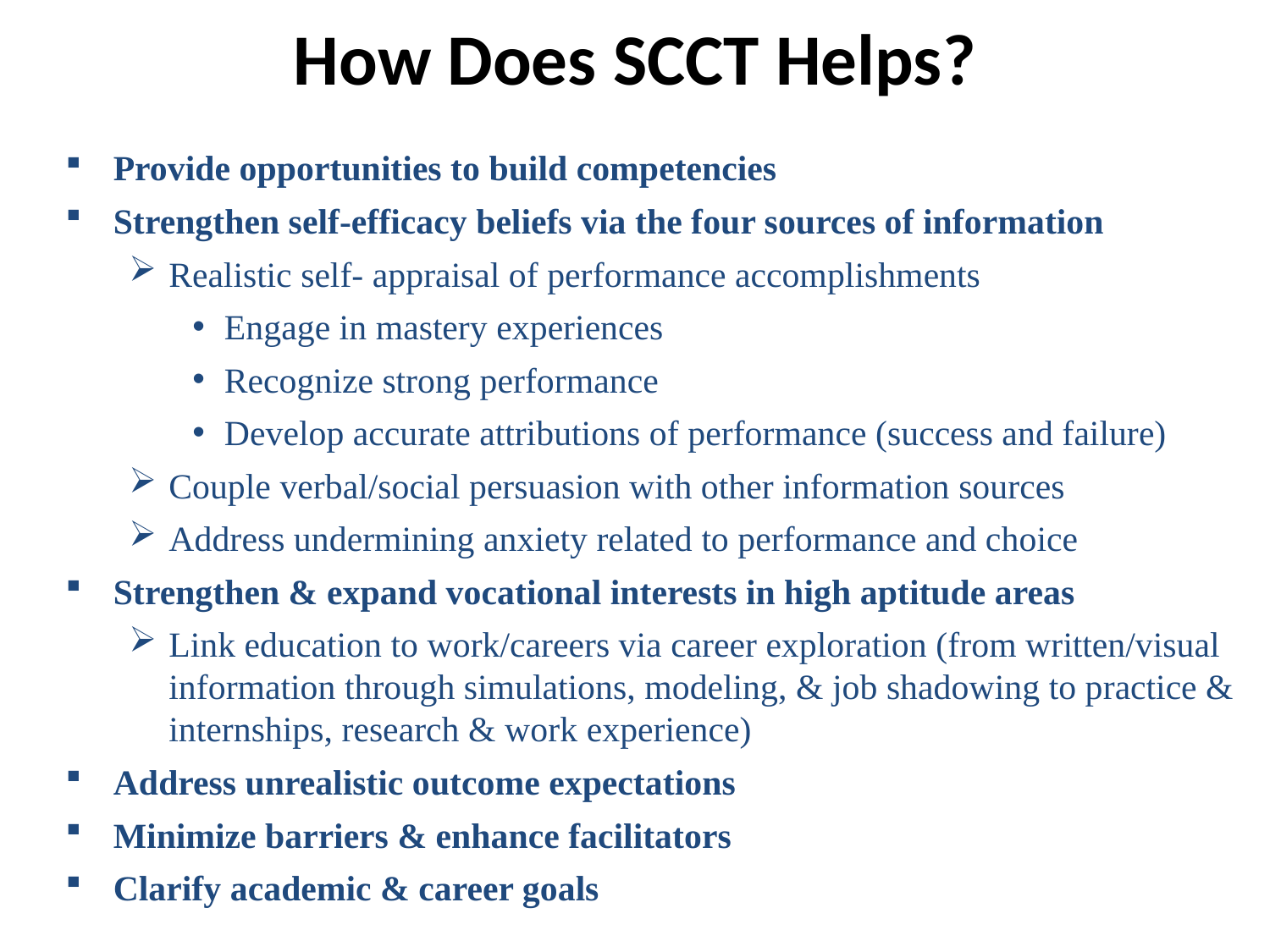

# How Does SCCT Helps?
Provide opportunities to build competencies
Strengthen self-efficacy beliefs via the four sources of information
Realistic self- appraisal of performance accomplishments
Engage in mastery experiences
Recognize strong performance
Develop accurate attributions of performance (success and failure)
Couple verbal/social persuasion with other information sources
Address undermining anxiety related to performance and choice
Strengthen & expand vocational interests in high aptitude areas
Link education to work/careers via career exploration (from written/visual information through simulations, modeling, & job shadowing to practice & internships, research & work experience)
Address unrealistic outcome expectations
Minimize barriers & enhance facilitators
Clarify academic & career goals